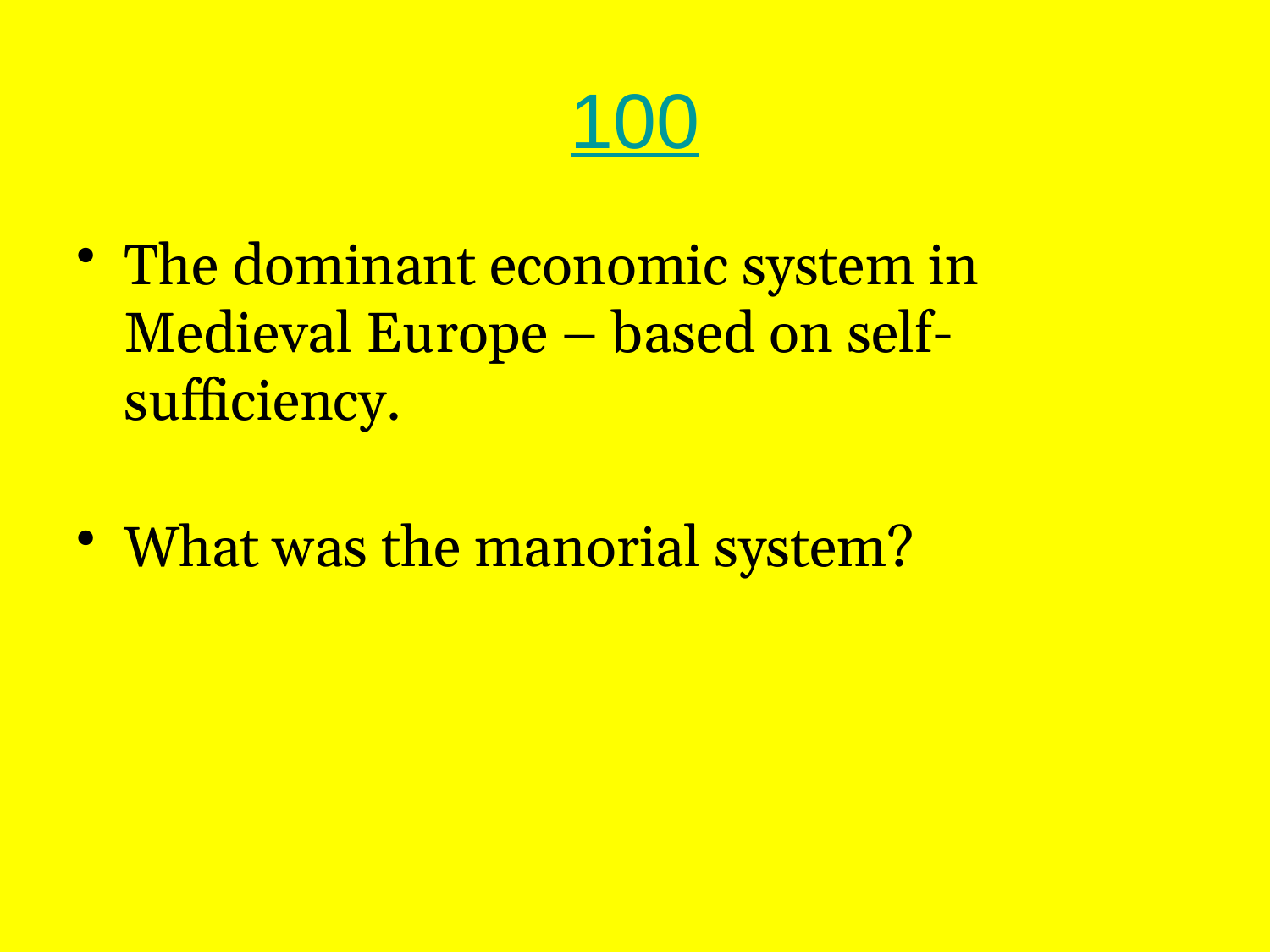

# 100
The dominant economic system in Medieval Europe – based on self-sufficiency.
What was the manorial system?